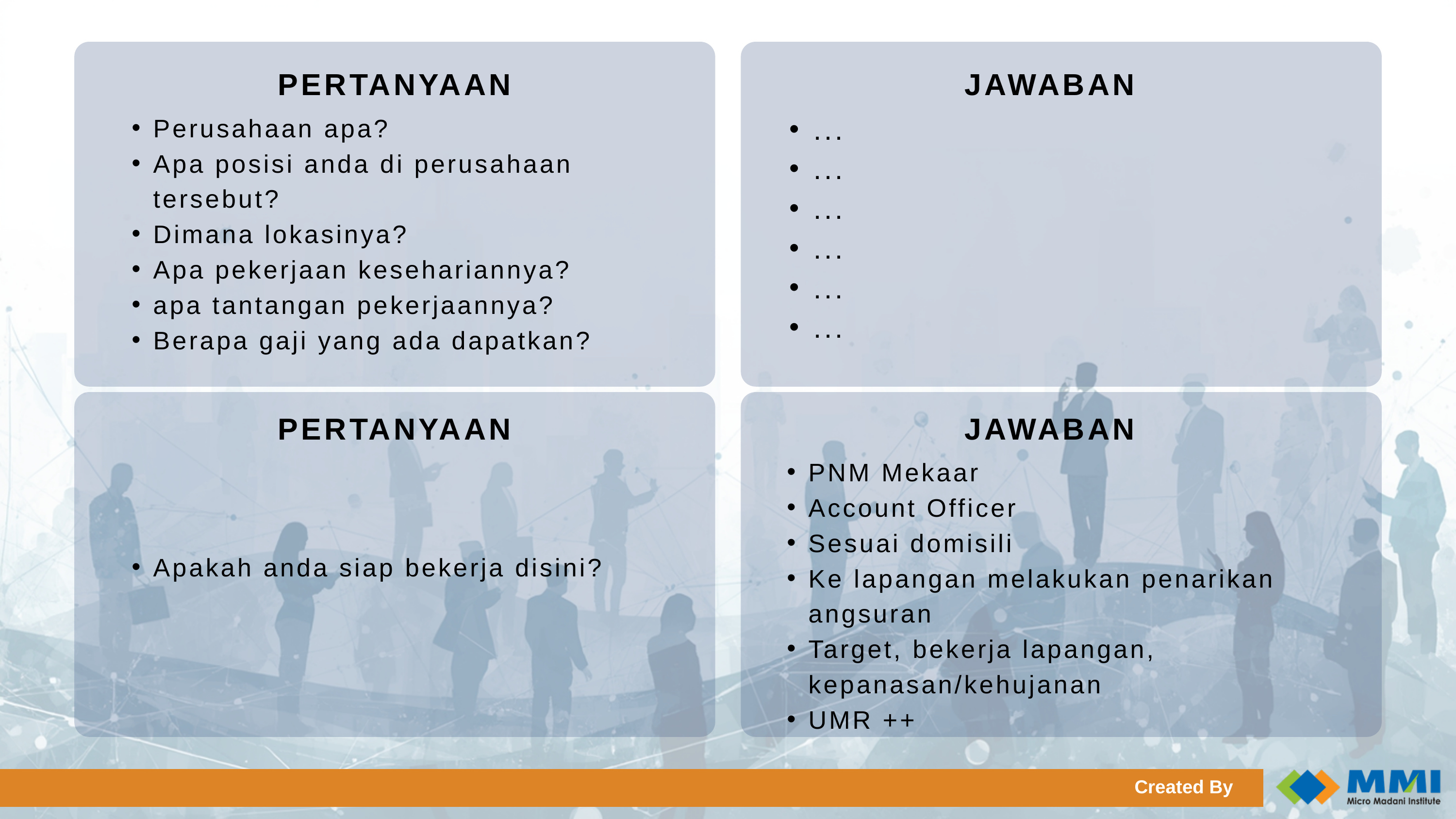

PERTANYAAN
Perusahaan apa?
Apa posisi anda di perusahaan tersebut?
Dimana lokasinya?
Apa pekerjaan kesehariannya?
apa tantangan pekerjaannya?
Berapa gaji yang ada dapatkan?

JAWABAN
...
...
...
...
...
...

PERTANYAAN
Apakah anda siap bekerja disini?

JAWABAN
PNM Mekaar
Account Officer
Sesuai domisili
Ke lapangan melakukan penarikan angsuran
Target, bekerja lapangan, kepanasan/kehujanan
UMR ++

Created By